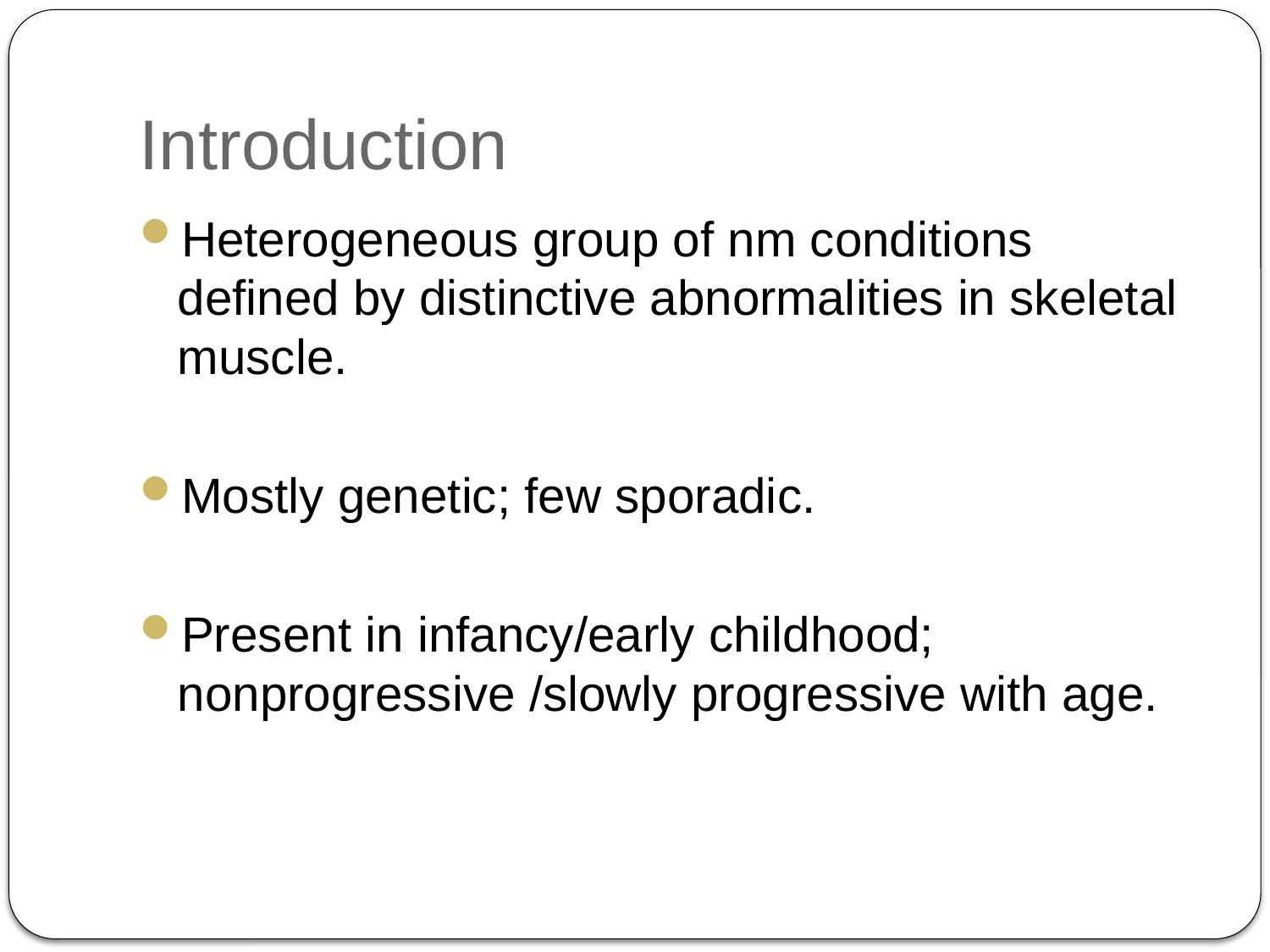

# Introduction
Heterogeneous group of nm conditions defined by distinctive abnormalities in skeletal muscle.

Mostly genetic; few sporadic.

Present in infancy/early childhood; nonprogressive /slowly progressive with age.